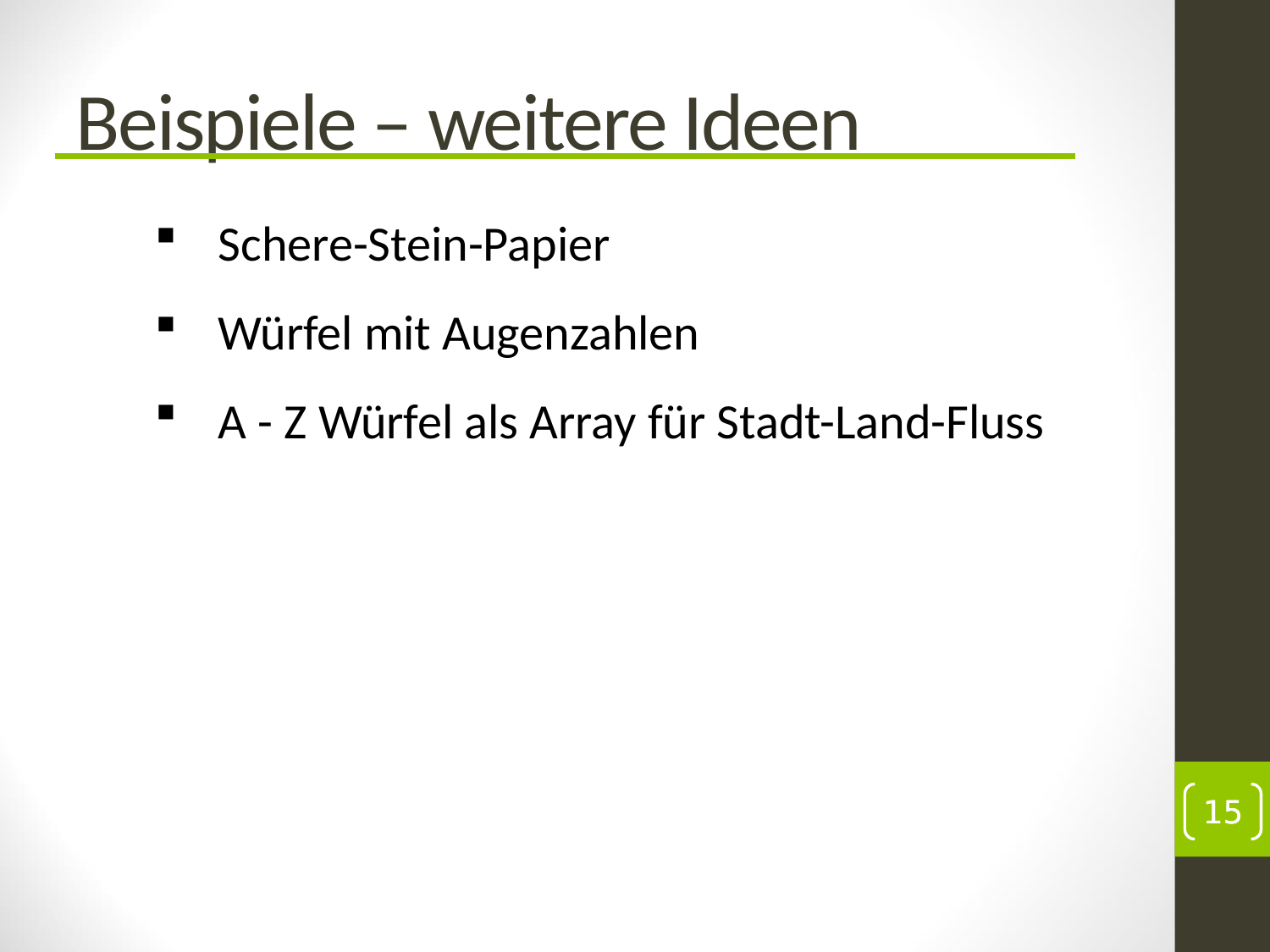

Beispiele – weitere Ideen
Schere-Stein-Papier
Würfel mit Augenzahlen
A - Z Würfel als Array für Stadt-Land-Fluss

15
15